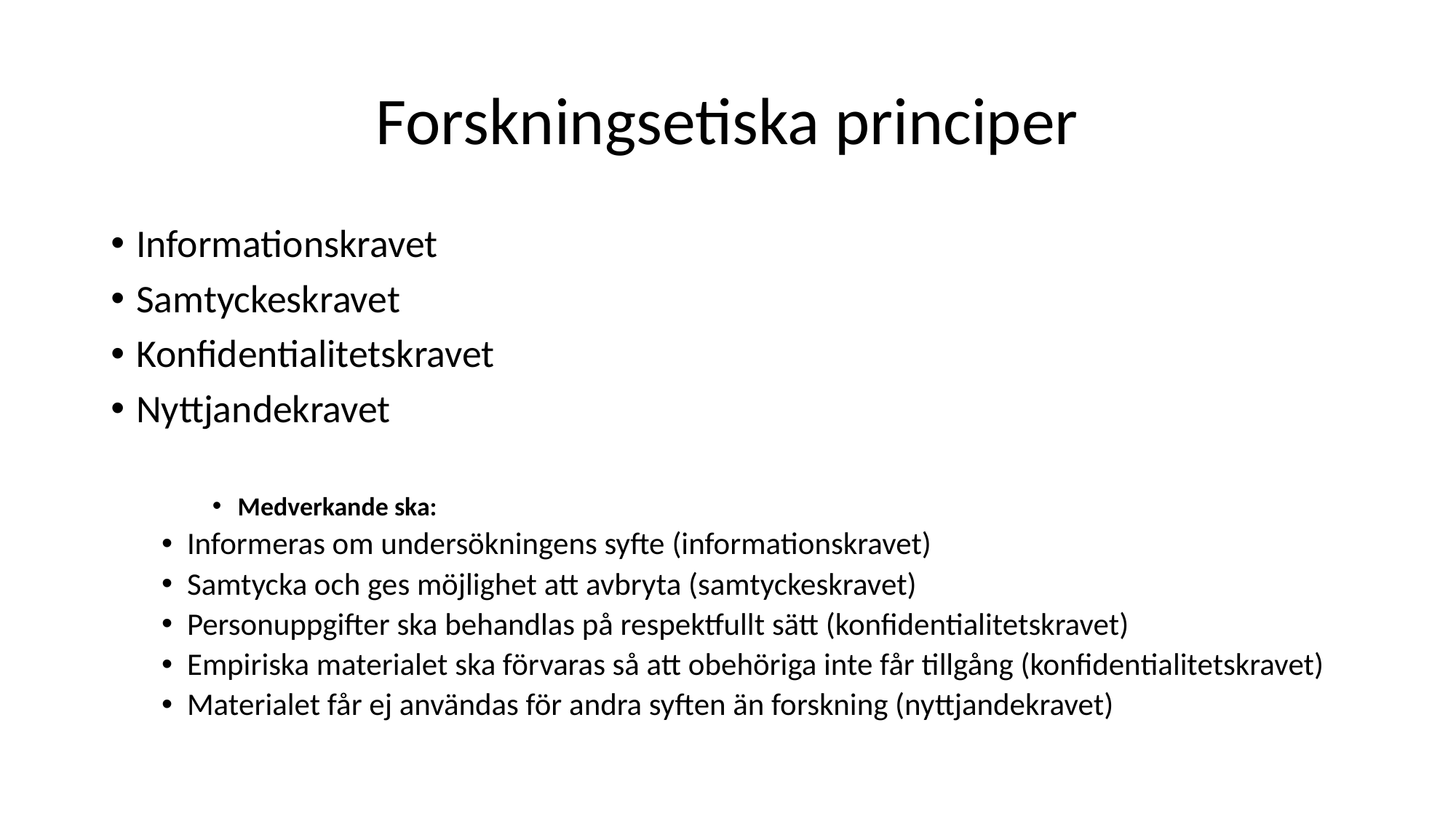

# Forskningsetiska principer
Informationskravet
Samtyckeskravet
Konfidentialitetskravet
Nyttjandekravet

Medverkande ska:
Informeras om undersökningens syfte (informationskravet)
Samtycka och ges möjlighet att avbryta (samtyckeskravet)
Personuppgifter ska behandlas på respektfullt sätt (konfidentialitetskravet)
Empiriska materialet ska förvaras så att obehöriga inte får tillgång (konfidentialitetskravet)
Materialet får ej användas för andra syften än forskning (nyttjandekravet)